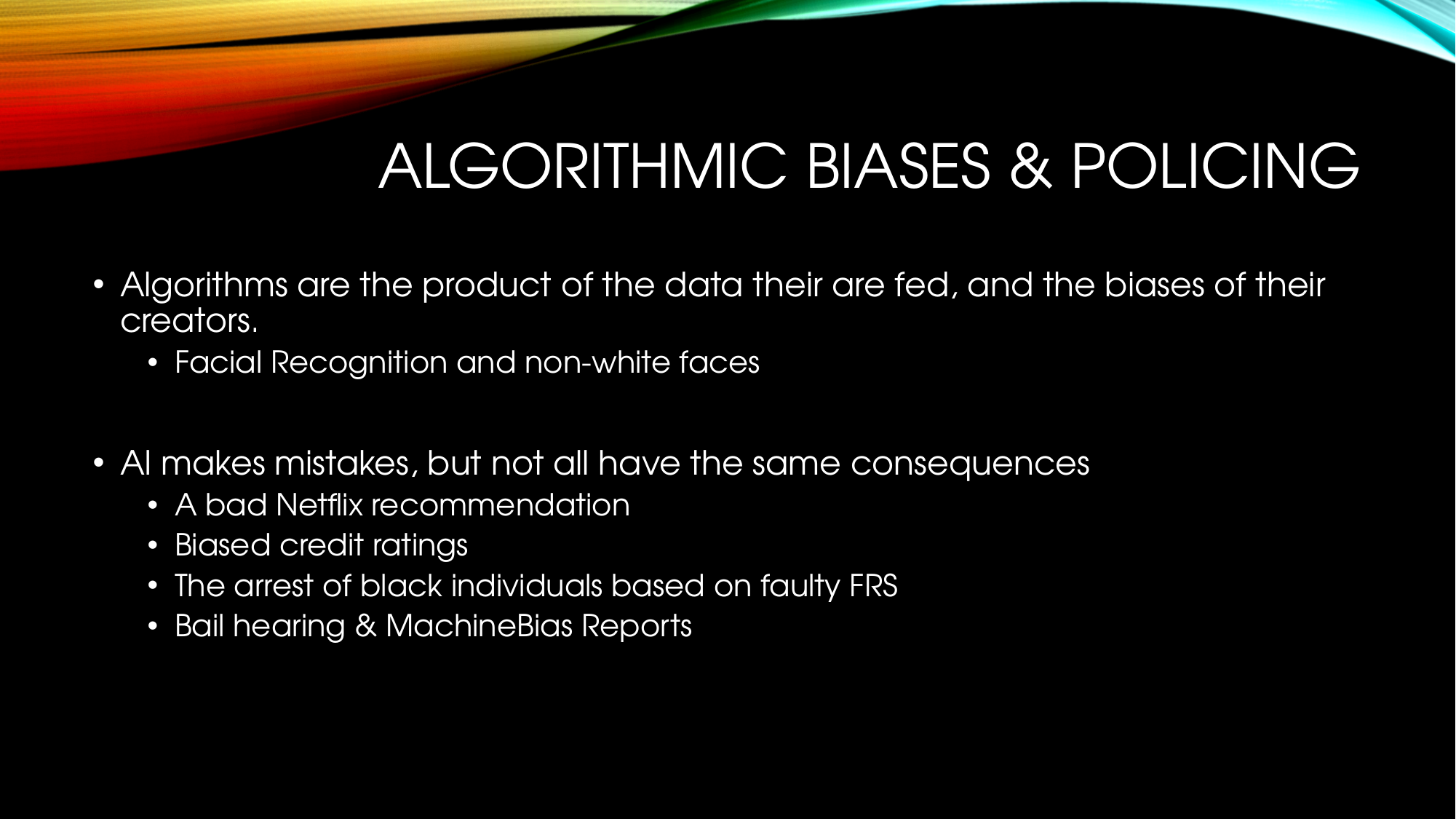

# Algorithmic biases & policing
Algorithms are the product of the data their are fed, and the biases of their creators.
Facial Recognition and non-white faces

AI makes mistakes, but not all have the same consequences
A bad Netflix recommendation
Biased credit ratings
The arrest of black individuals based on faulty FRS
Bail hearing & MachineBias Reports